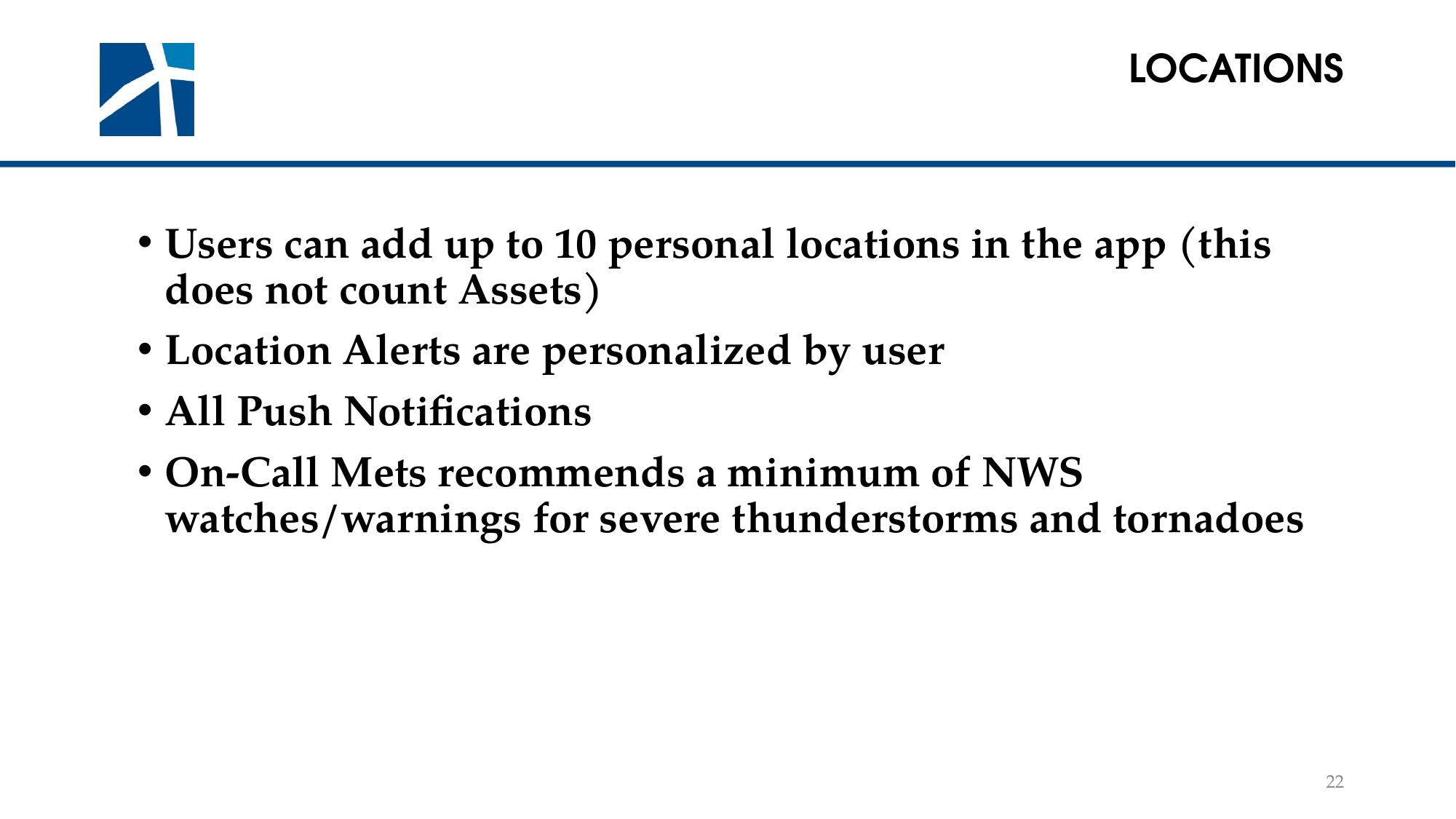

# Locations

Users can add up to 10 personal locations in the app (this does not count Assets)
Location Alerts are personalized by user
All Push Notifications
On-Call Mets recommends a minimum of NWS watches/warnings for severe thunderstorms and tornadoes

22